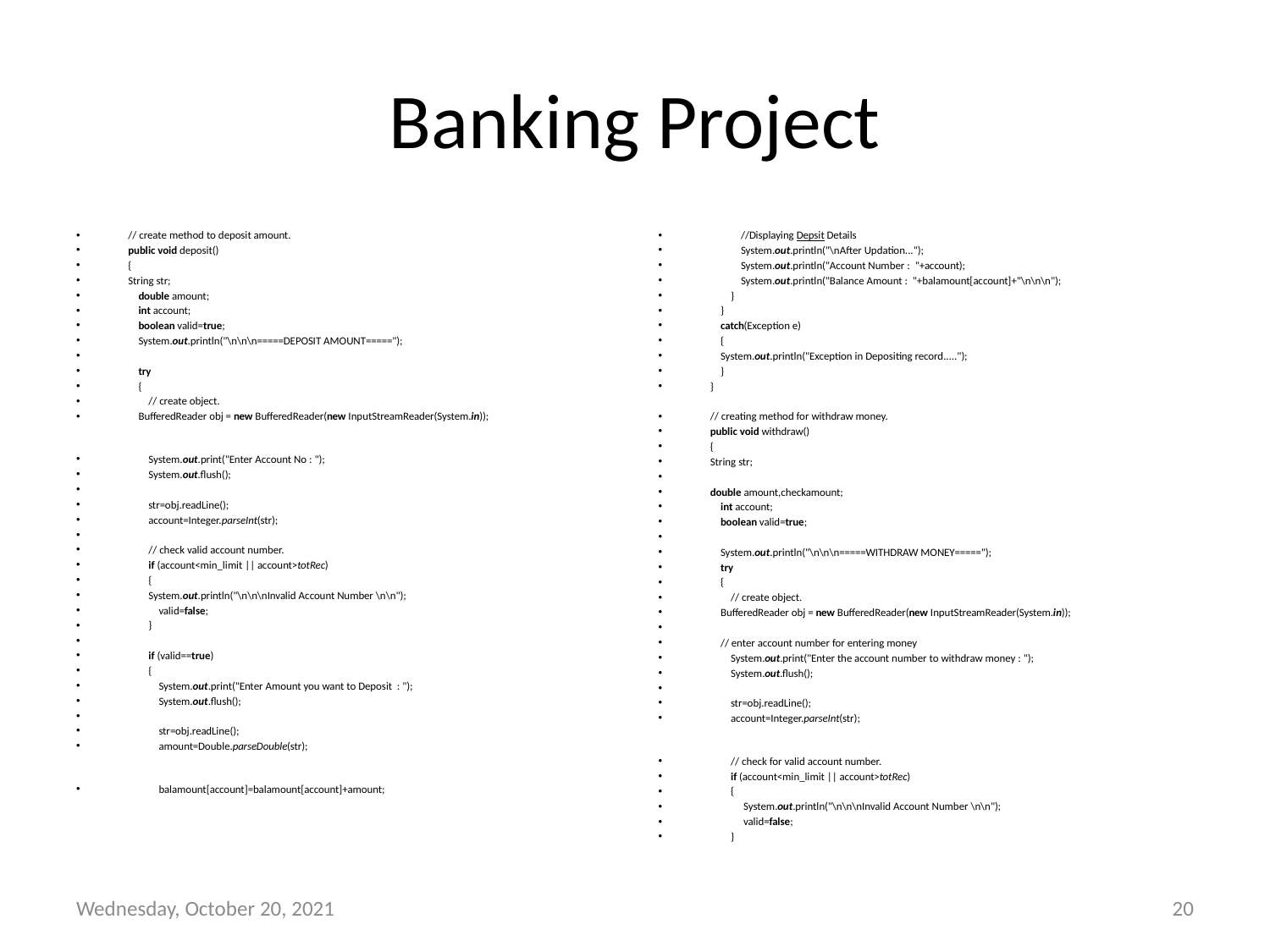

# Banking Project
    // create method to deposit amount.
    public void deposit()
    {
    String str;
        double amount;
        int account;
        boolean valid=true;
        System.out.println("\n\n\n=====DEPOSIT AMOUNT=====");

        try
        {
            // create object.
        BufferedReader obj = new BufferedReader(new InputStreamReader(System.in));

            System.out.print("Enter Account No : ");
            System.out.flush();

            str=obj.readLine();
            account=Integer.parseInt(str);

            // check valid account number.
            if (account<min_limit || account>totRec)
            {
            System.out.println("\n\n\nInvalid Account Number \n\n");
                valid=false;
            }

            if (valid==true)
            {
                System.out.print("Enter Amount you want to Deposit  : ");
                System.out.flush();

                str=obj.readLine();
                amount=Double.parseDouble(str);

                balamount[account]=balamount[account]+amount;

                //Displaying Depsit Details
                System.out.println("\nAfter Updation...");
                System.out.println("Account Number :  "+account);
                System.out.println("Balance Amount :  "+balamount[account]+"\n\n\n");
            }
        }
        catch(Exception e)
        {
        System.out.println("Exception in Depositing record.....");
        }
    }

    // creating method for withdraw money.
    public void withdraw()
    {
    String str;

    double amount,checkamount;
        int account;
        boolean valid=true;

        System.out.println("\n\n\n=====WITHDRAW MONEY=====");
        try
        {
            // create object.
        BufferedReader obj = new BufferedReader(new InputStreamReader(System.in));

        // enter account number for entering money
            System.out.print("Enter the account number to withdraw money : ");
            System.out.flush();

            str=obj.readLine();
            account=Integer.parseInt(str);

            // check for valid account number.
            if (account<min_limit || account>totRec)
            {
                 System.out.println("\n\n\nInvalid Account Number \n\n");
                 valid=false;
            }
Wednesday, October 20, 2021
20